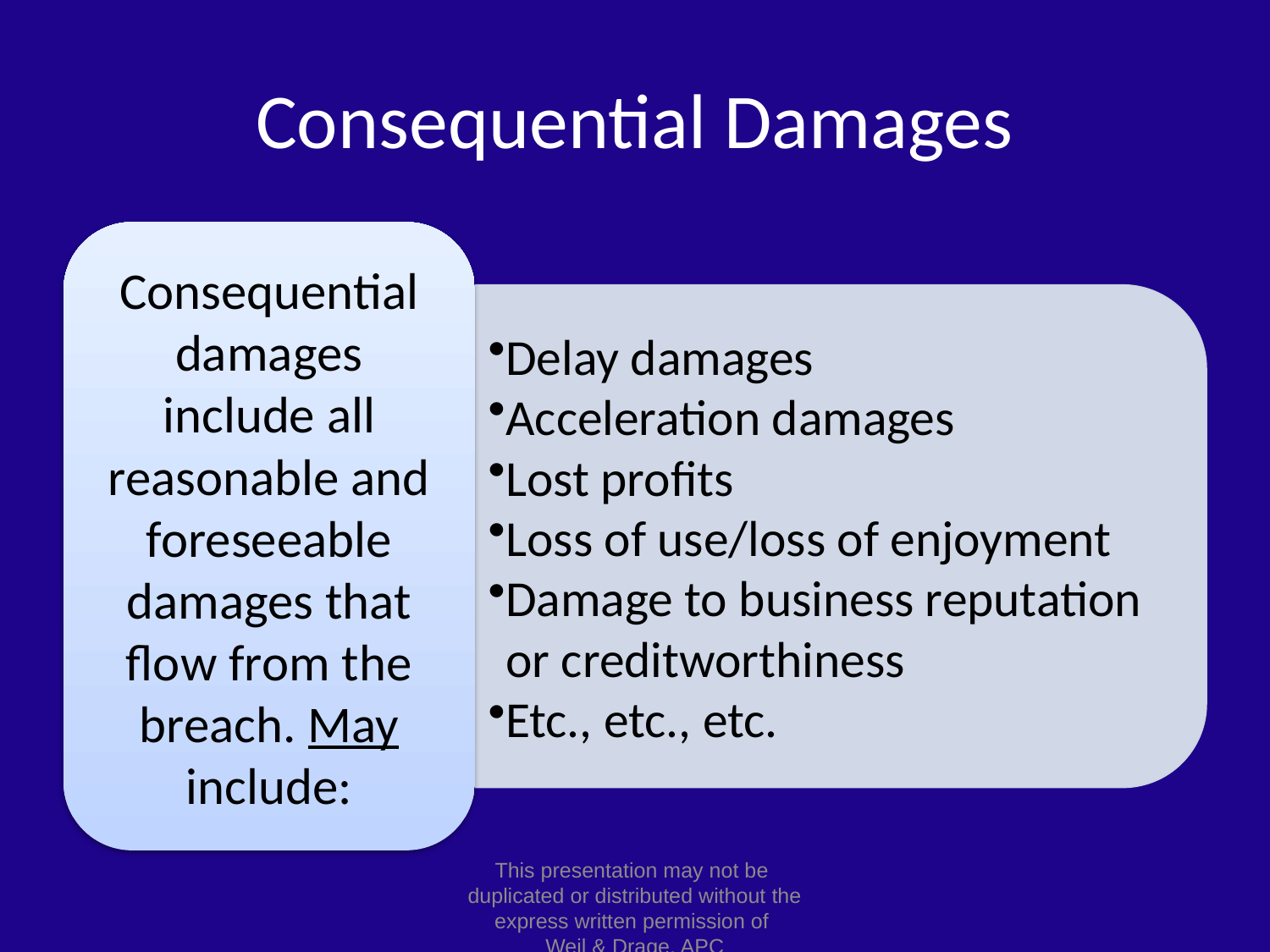

# Consequential Damages
Consequential damages include all reasonable and foreseeable damages that flow from the breach. May include:
Delay damages
Acceleration damages
Lost profits
Loss of use/loss of enjoyment
Damage to business reputation or creditworthiness
Etc., etc., etc.
This presentation may not be
duplicated or distributed without the express written permission of
Weil & Drage, APC